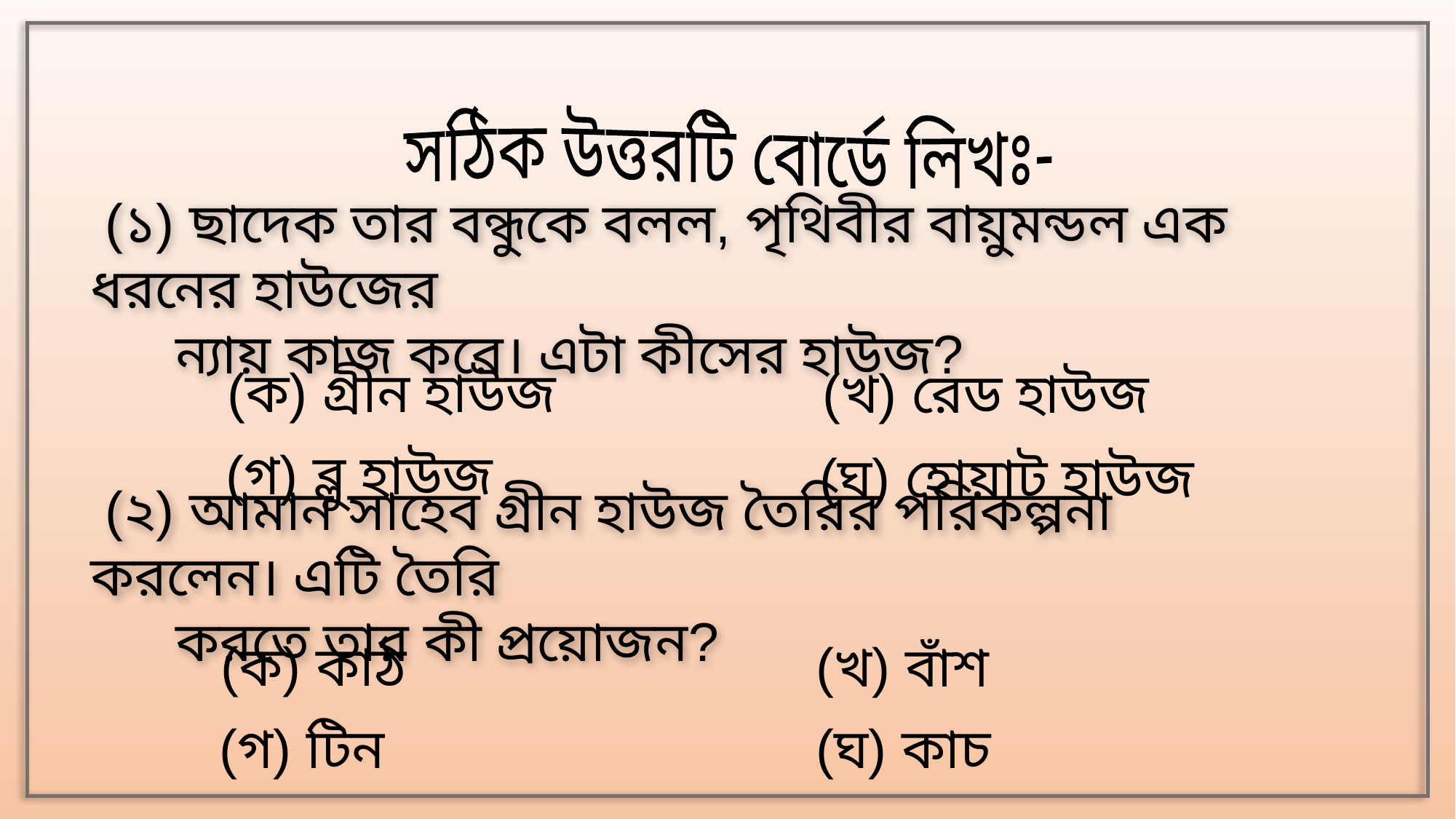

সঠিক উত্তরটি বোর্ডে লিখঃ-
 (১) ছাদেক তার বন্ধুকে বলল, পৃথিবীর বায়ুমন্ডল এক ধরনের হাউজের
      ন্যায় কাজ করে। এটা কীসের হাউজ?
(ক) গ্রীন হাউজ
(খ) রেড হাউজ
(গ) ব্লু হাউজ
(ঘ) হোয়াট হাউজ
 (২) আমান সাহেব গ্রীন হাউজ তৈরির পরিকল্পনা করলেন। এটি তৈরি
      করতে তার কী প্রয়োজন?
(ক) কাঠ
(খ) বাঁশ
(গ) টিন
(ঘ) কাচ